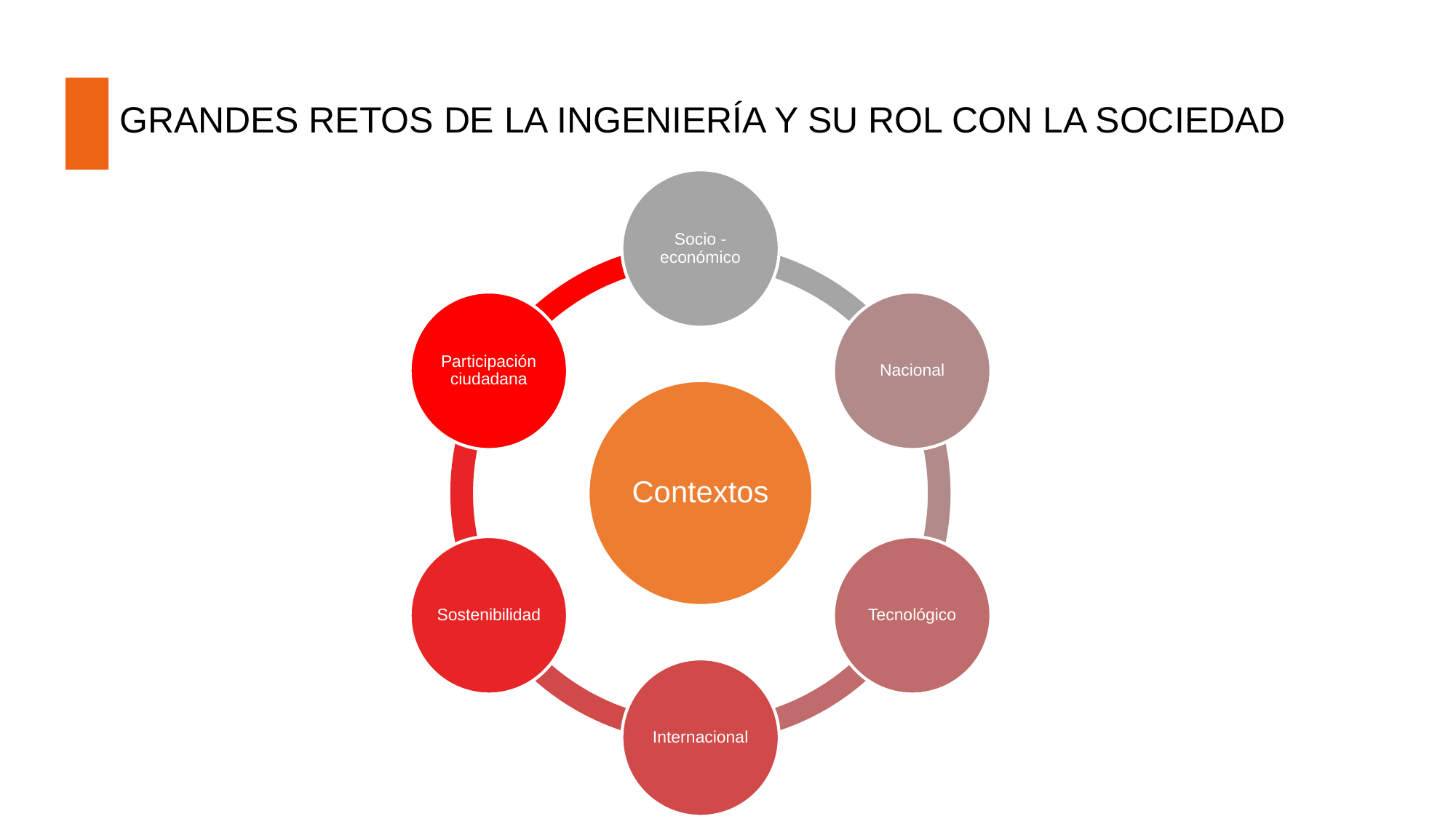

GRANDES RETOS DE LA INGENIERÍA Y SU ROL CON LA SOCIEDAD

Socio - económico

Participación ciudadana
Nacional

Contextos

Sostenibilidad
Tecnológico

Internacional